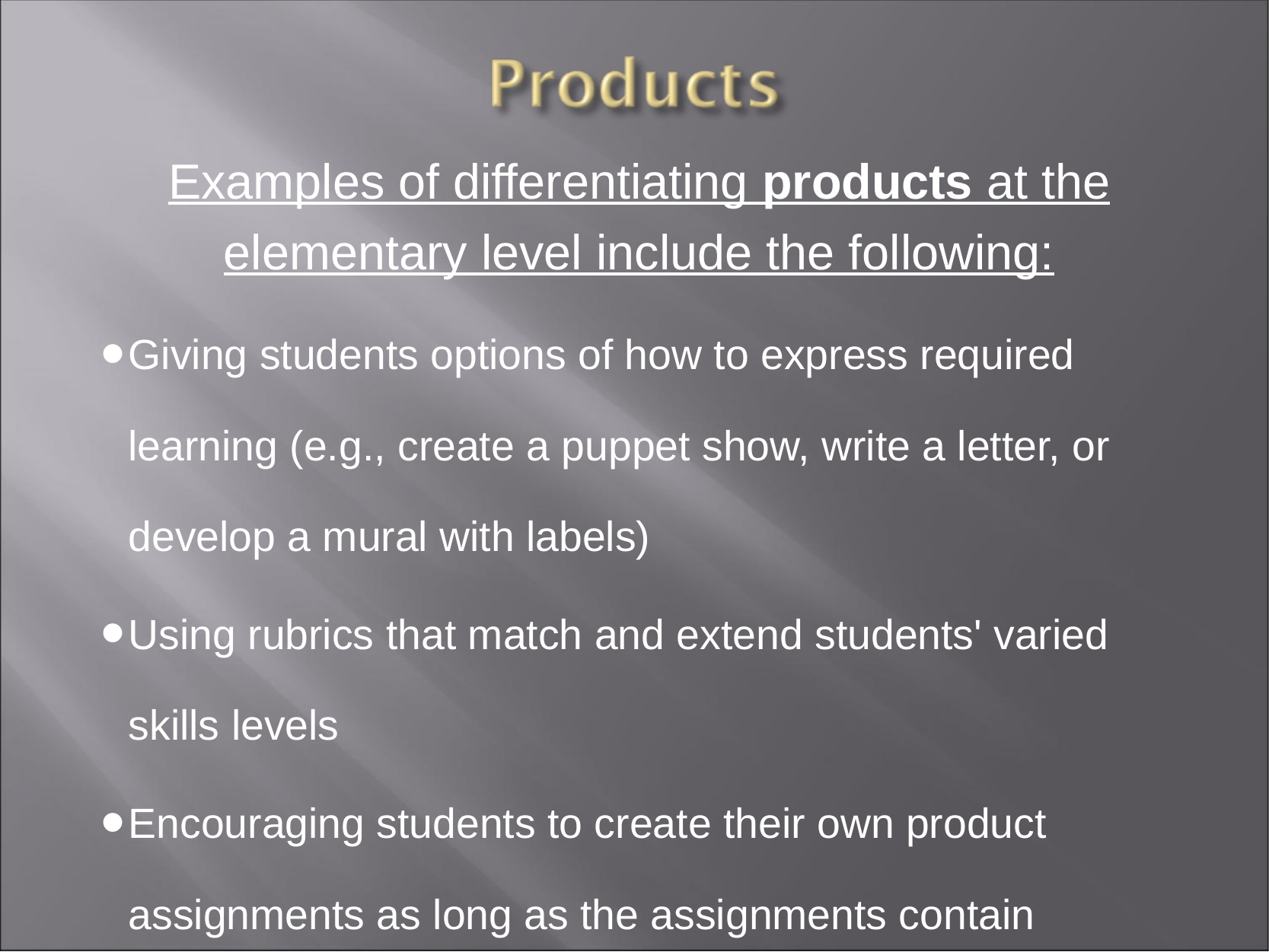

Examples of differentiating products at the elementary level include the following:
Giving students options of how to express required learning (e.g., create a puppet show, write a letter, or develop a mural with labels)
Using rubrics that match and extend students' varied skills levels
Encouraging students to create their own product assignments as long as the assignments contain required elements